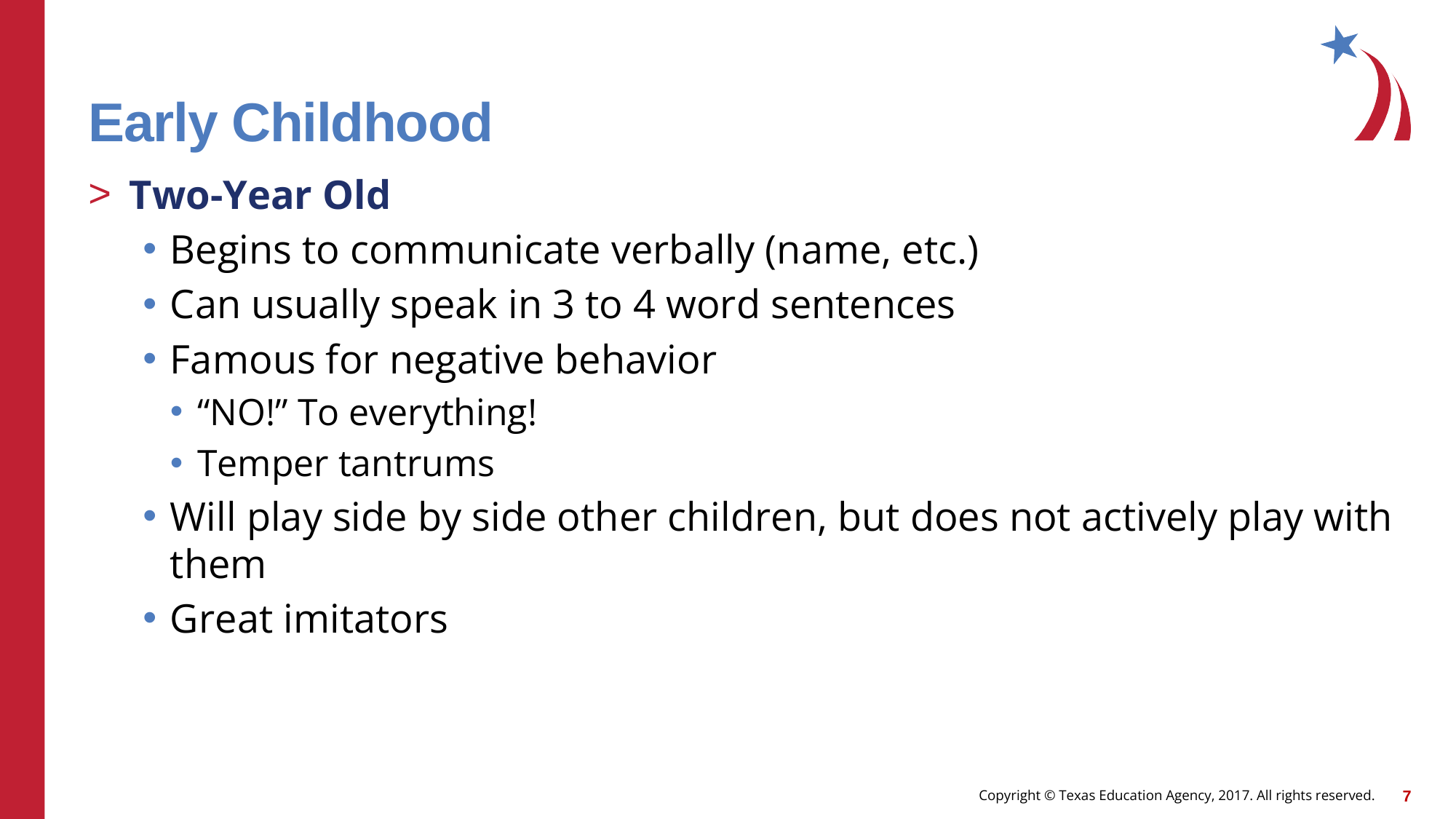

# Early Childhood
Two-Year Old
Begins to communicate verbally (name, etc.)
Can usually speak in 3 to 4 word sentences
Famous for negative behavior
“NO!” To everything!
Temper tantrums
Will play side by side other children, but does not actively play with them
Great imitators